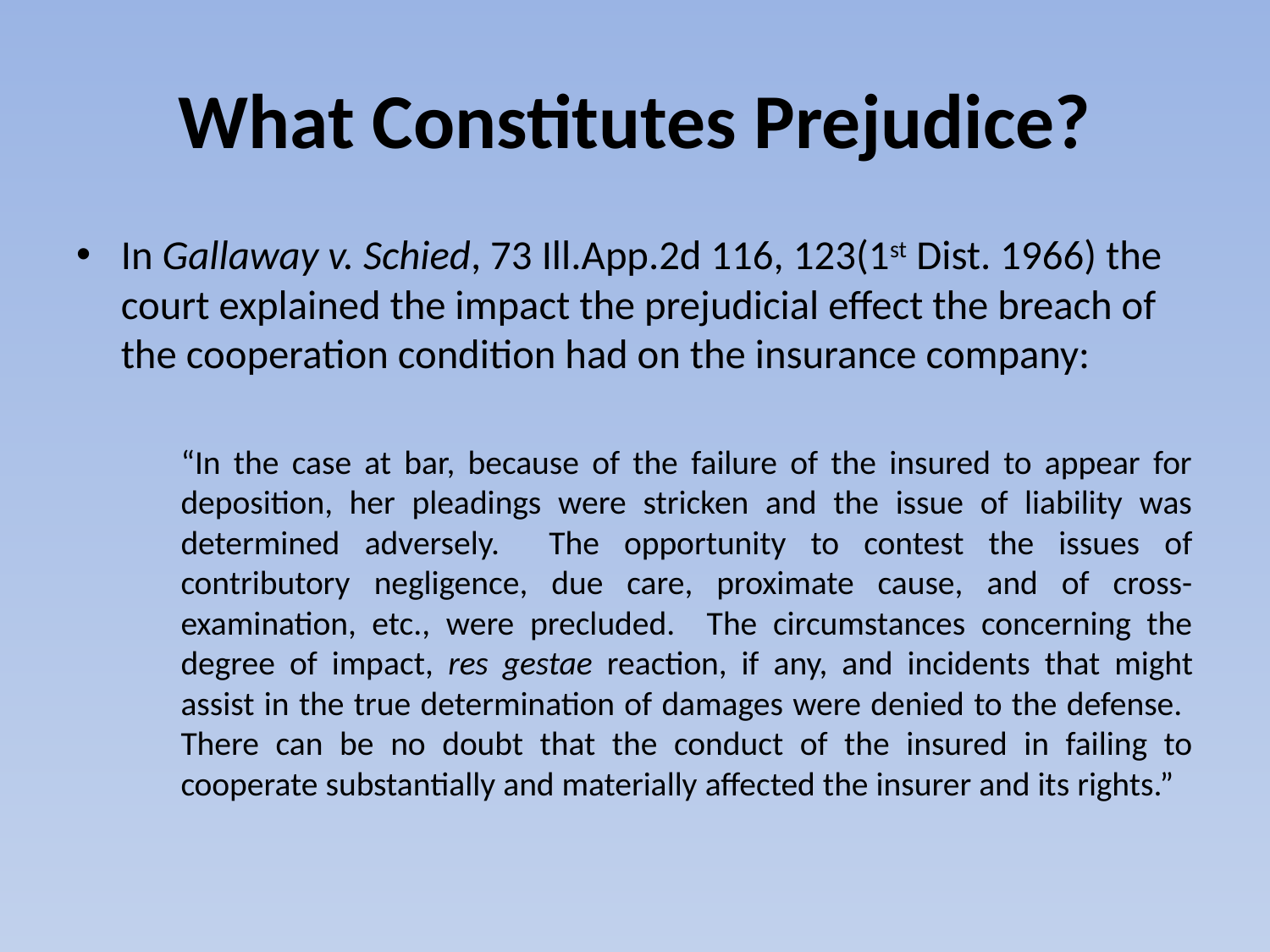

# What Constitutes Prejudice?
In Gallaway v. Schied, 73 Ill.App.2d 116, 123(1st Dist. 1966) the court explained the impact the prejudicial effect the breach of the cooperation condition had on the insurance company:

“In the case at bar, because of the failure of the insured to appear for deposition, her pleadings were stricken and the issue of liability was determined adversely.  The opportunity to contest the issues of contributory negligence, due care, proximate cause, and of cross-examination, etc., were precluded.  The circumstances concerning the degree of impact, res gestae reaction, if any, and incidents that might assist in the true determination of damages were denied to the defense.  There can be no doubt that the conduct of the insured in failing to cooperate substantially and materially affected the insurer and its rights.”